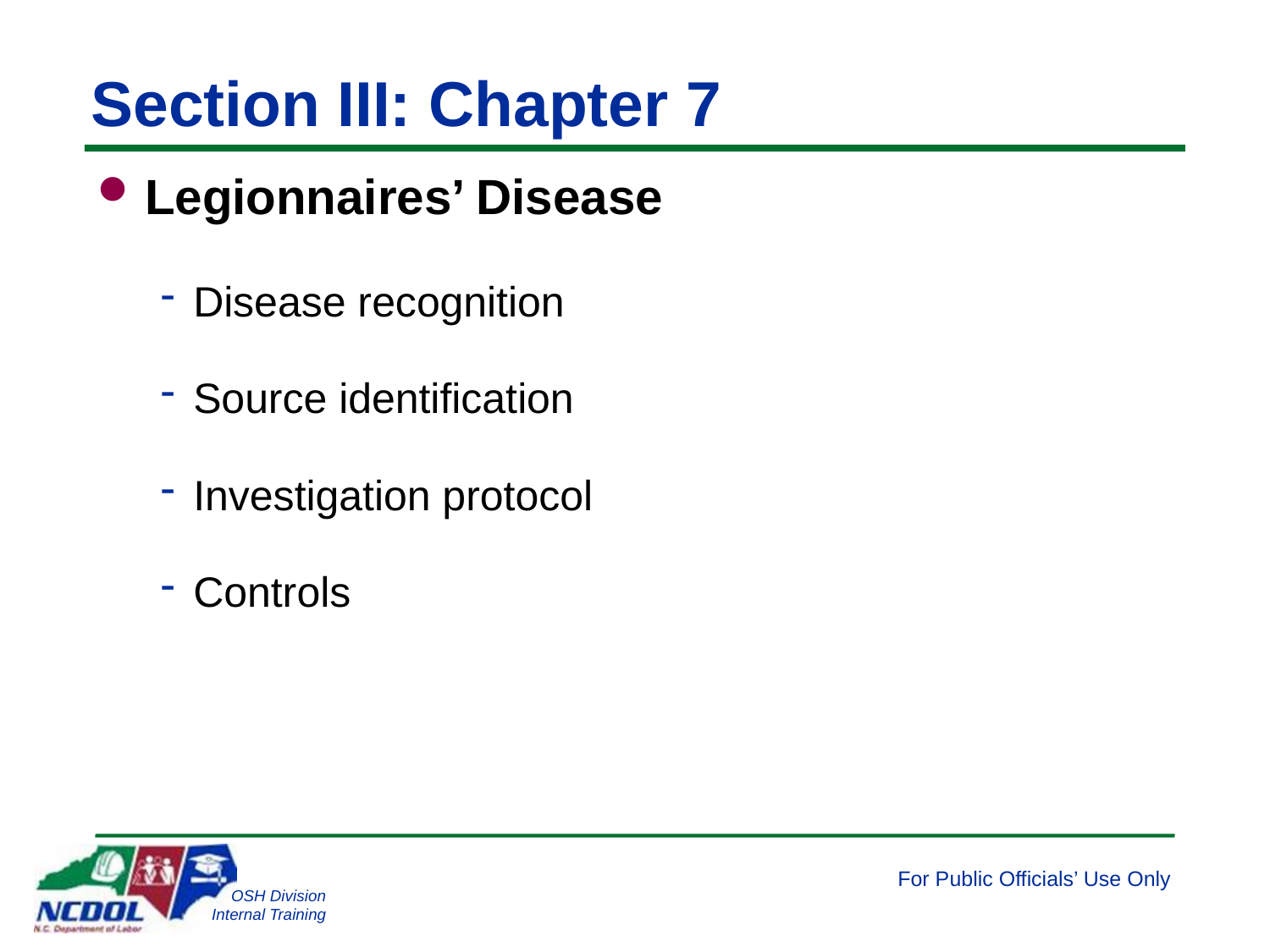

# Section III: Chapter 7
Legionnaires’ Disease

Disease recognition

Source identification

Investigation protocol

Controls